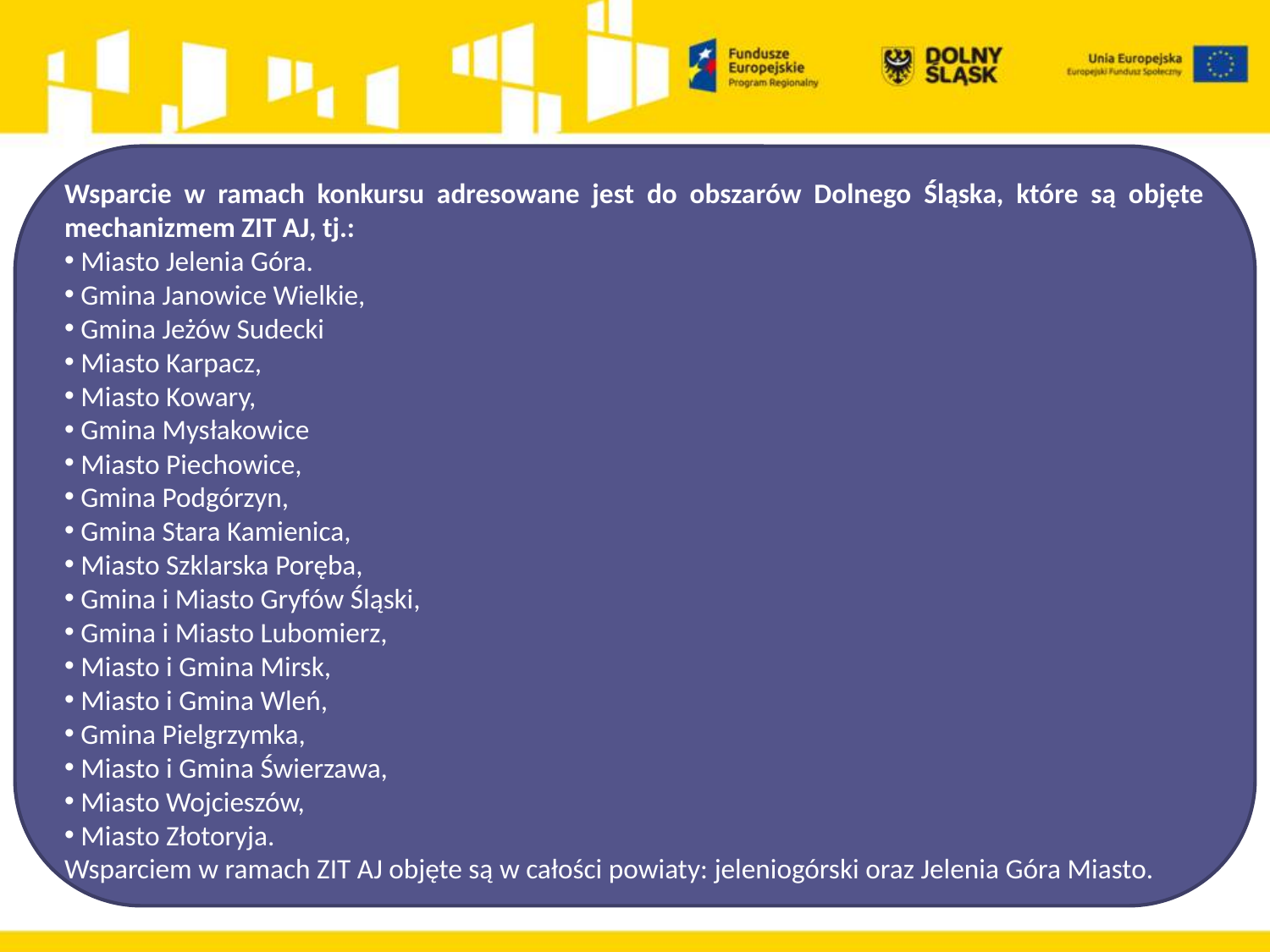

Wsparcie w ramach konkursu adresowane jest do obszarów Dolnego Śląska, które są objęte mechanizmem ZIT AJ, tj.:
 Miasto Jelenia Góra.
 Gmina Janowice Wielkie,
 Gmina Jeżów Sudecki
 Miasto Karpacz,
 Miasto Kowary,
 Gmina Mysłakowice
 Miasto Piechowice,
 Gmina Podgórzyn,
 Gmina Stara Kamienica,
 Miasto Szklarska Poręba,
 Gmina i Miasto Gryfów Śląski,
 Gmina i Miasto Lubomierz,
 Miasto i Gmina Mirsk,
 Miasto i Gmina Wleń,
 Gmina Pielgrzymka,
 Miasto i Gmina Świerzawa,
 Miasto Wojcieszów,
 Miasto Złotoryja.
Wsparciem w ramach ZIT AJ objęte są w całości powiaty: jeleniogórski oraz Jelenia Góra Miasto.

#